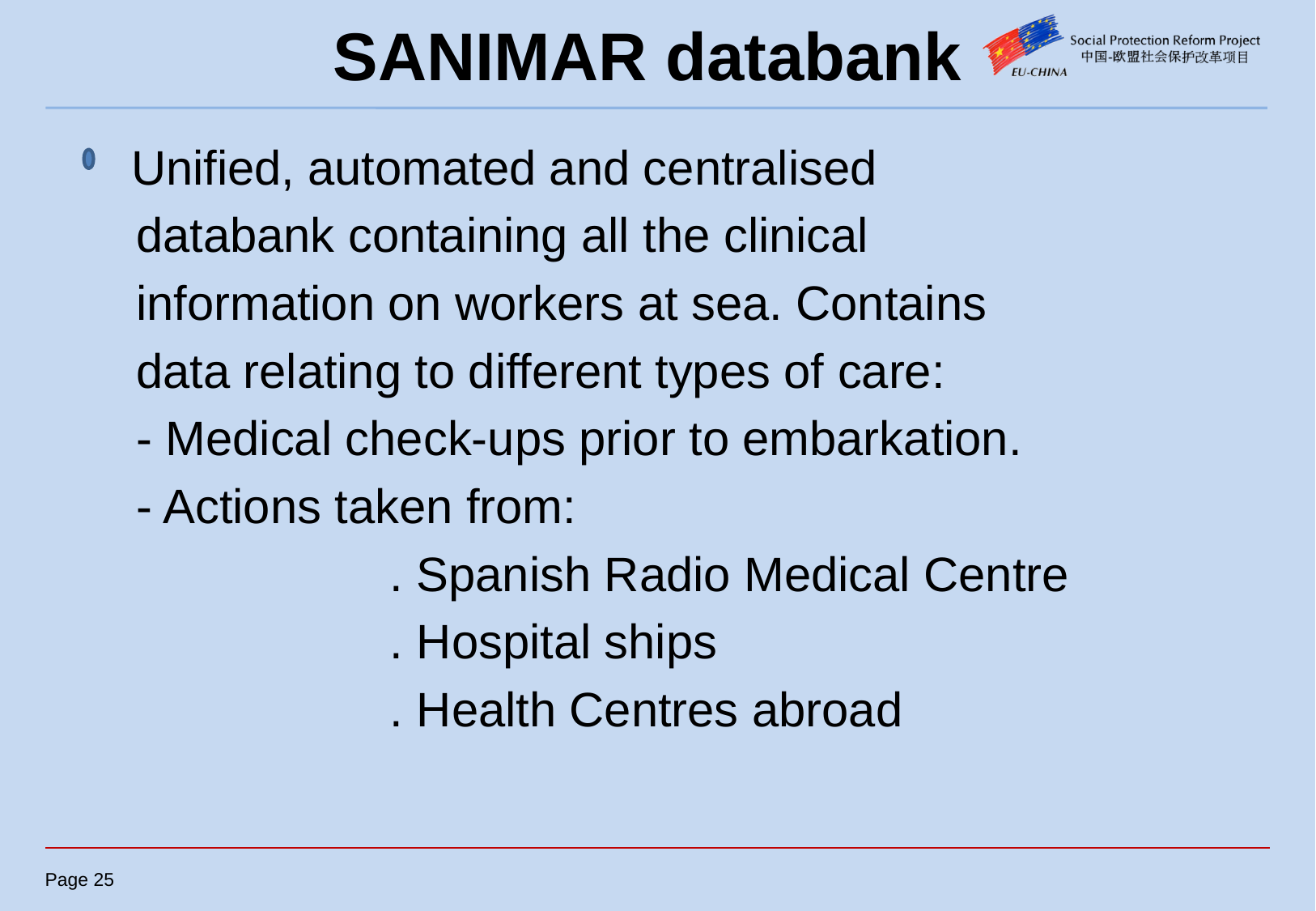

# SANIMAR databank
     Unified, automated and centralised
     databank containing all the clinical
     information on workers at sea. Contains
     data relating to different types of care:
     - Medical check-ups prior to embarkation.
     - Actions taken from:
                        . Spanish Radio Medical Centre
                        . Hospital ships
                        . Health Centres abroad